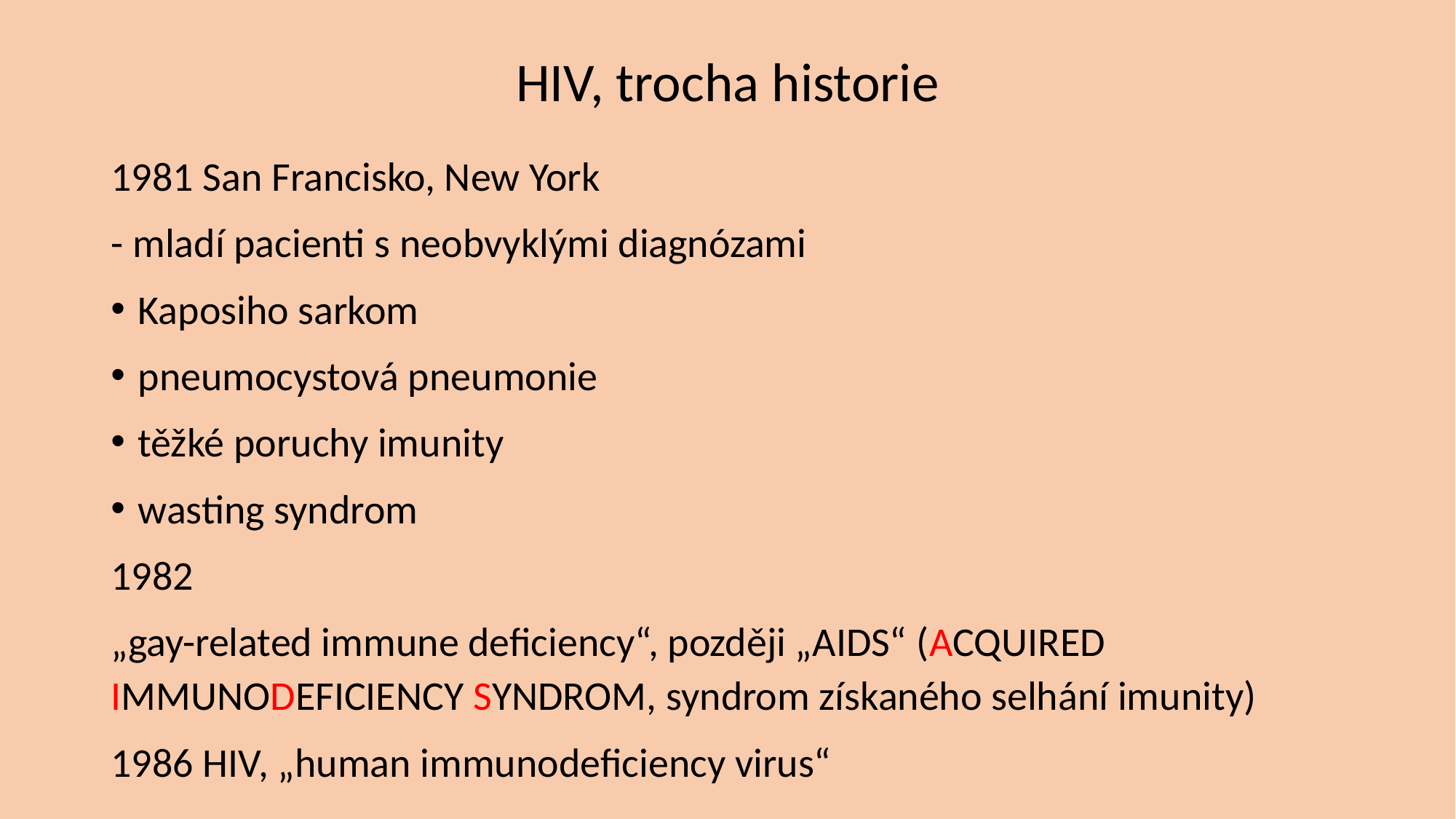

# HIV, trocha historie
1981 San Francisko, New York
- mladí pacienti s neobvyklými diagnózami
Kaposiho sarkom
pneumocystová pneumonie
těžké poruchy imunity
wasting syndrom
1982
„gay-related immune deficiency“, později „AIDS“ (ACQUIRED IMMUNODEFICIENCY SYNDROM, syndrom získaného selhání imunity)
1986 HIV, „human immunodeficiency virus“